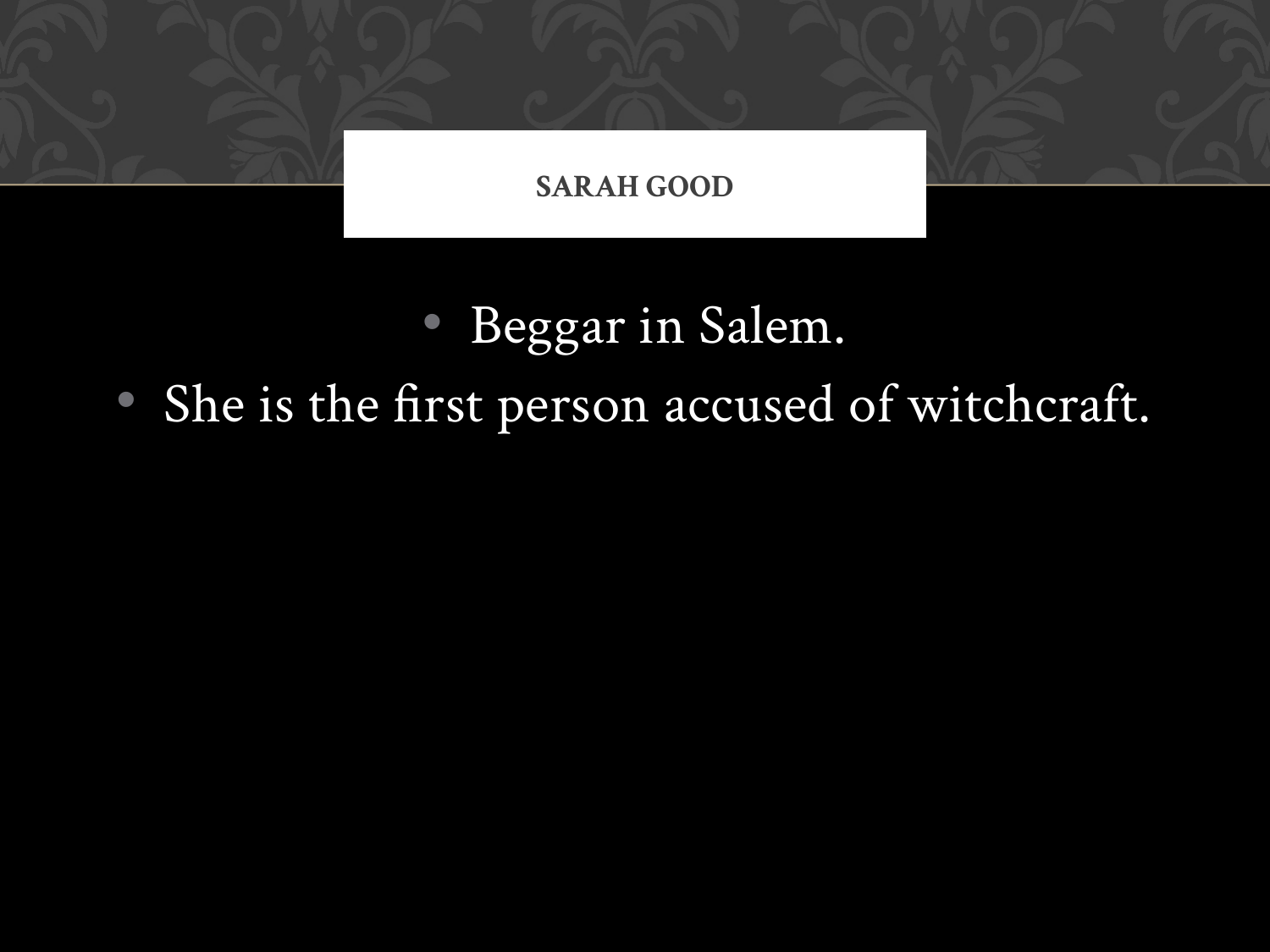

# Sarah Good
Beggar in Salem.
She is the first person accused of witchcraft.